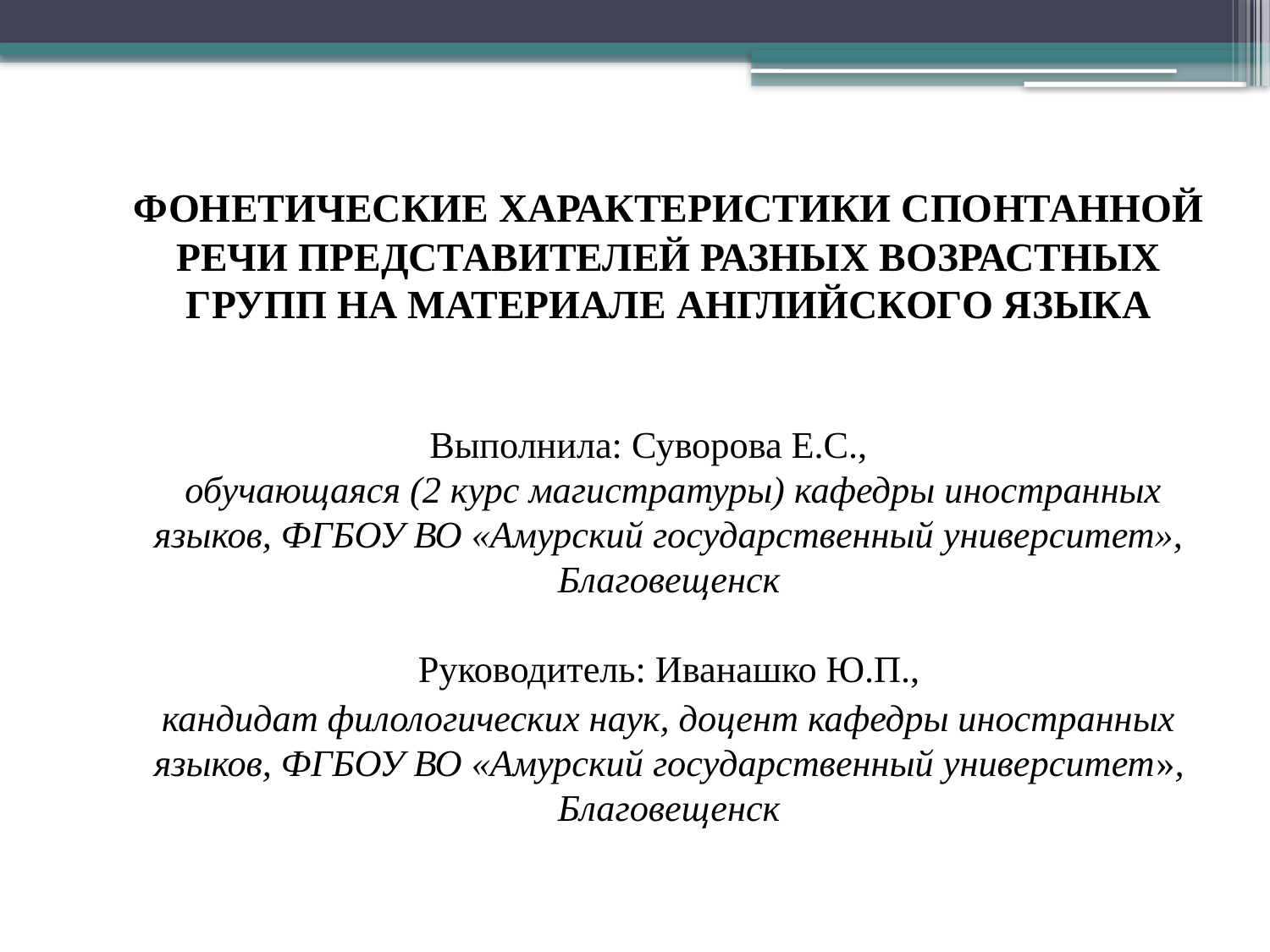

ФОНЕТИЧЕСКИЕ ХАРАКТЕРИСТИКИ СПОНТАННОЙ РЕЧИ ПРЕДСТАВИТЕЛЕЙ РАЗНЫХ ВОЗРАСТНЫХ ГРУПП НА МАТЕРИАЛЕ АНГЛИЙСКОГО ЯЗЫКА
Выполнила: Суворова Е.С.,
 обучающаяся (2 курс магистратуры) кафедры иностранных языков, ФГБОУ ВО «Амурский государственный университет», Благовещенск
Руководитель: Иванашко Ю.П.,
	кандидат филологических наук, доцент кафедры иностранных языков, ФГБОУ ВО «Амурский государственный университет», Благовещенск